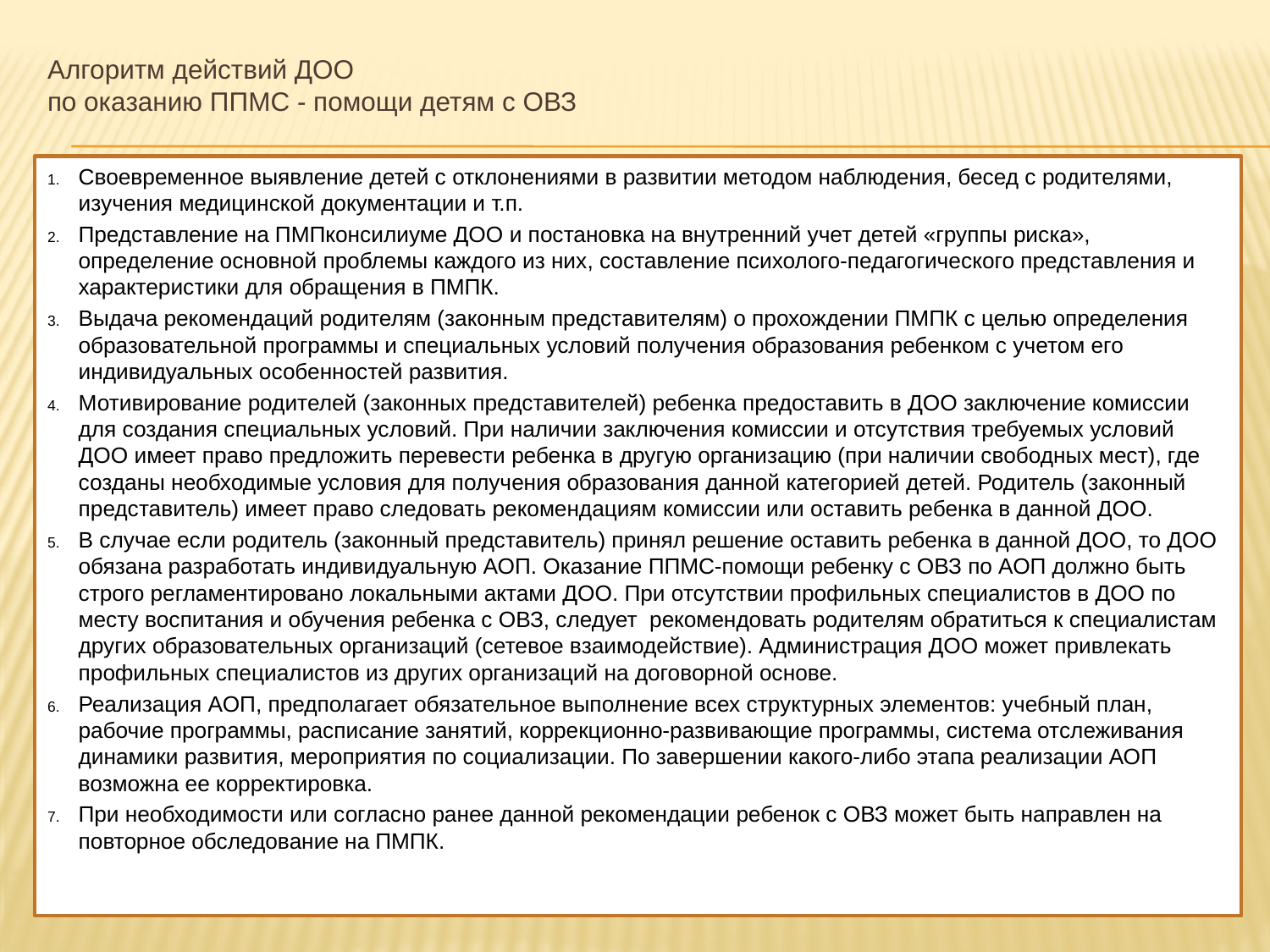

# Алгоритм действий ДОО по оказанию ППМС - помощи детям с ОВЗ
Своевременное выявление детей с отклонениями в развитии методом наблюдения, бесед с родителями, изучения медицинской документации и т.п.
Представление на ПМПконсилиуме ДОО и постановка на внутренний учет детей «группы риска», определение основной проблемы каждого из них, составление психолого-педагогического представления и характеристики для обращения в ПМПК.
Выдача рекомендаций родителям (законным представителям) о прохождении ПМПК с целью определения образовательной программы и специальных условий получения образования ребенком с учетом его индивидуальных особенностей развития.
Мотивирование родителей (законных представителей) ребенка предоставить в ДОО заключение комиссии для создания специальных условий. При наличии заключения комиссии и отсутствия требуемых условий ДОО имеет право предложить перевести ребенка в другую организацию (при наличии свободных мест), где созданы необходимые условия для получения образования данной категорией детей. Родитель (законный представитель) имеет право следовать рекомендациям комиссии или оставить ребенка в данной ДОО.
В случае если родитель (законный представитель) принял решение оставить ребенка в данной ДОО, то ДОО обязана разработать индивидуальную АОП. Оказание ППМС-помощи ребенку с ОВЗ по АОП должно быть строго регламентировано локальными актами ДОО. При отсутствии профильных специалистов в ДОО по месту воспитания и обучения ребенка с ОВЗ, следует  рекомендовать родителям обратиться к специалистам других образовательных организаций (сетевое взаимодействие). Администрация ДОО может привлекать профильных специалистов из других организаций на договорной основе.
Реализация АОП, предполагает обязательное выполнение всех структурных элементов: учебный план, рабочие программы, расписание занятий, коррекционно-развивающие программы, система отслеживания динамики развития, мероприятия по социализации. По завершении какого-либо этапа реализации АОП возможна ее корректировка.
При необходимости или согласно ранее данной рекомендации ребенок с ОВЗ может быть направлен на повторное обследование на ПМПК.